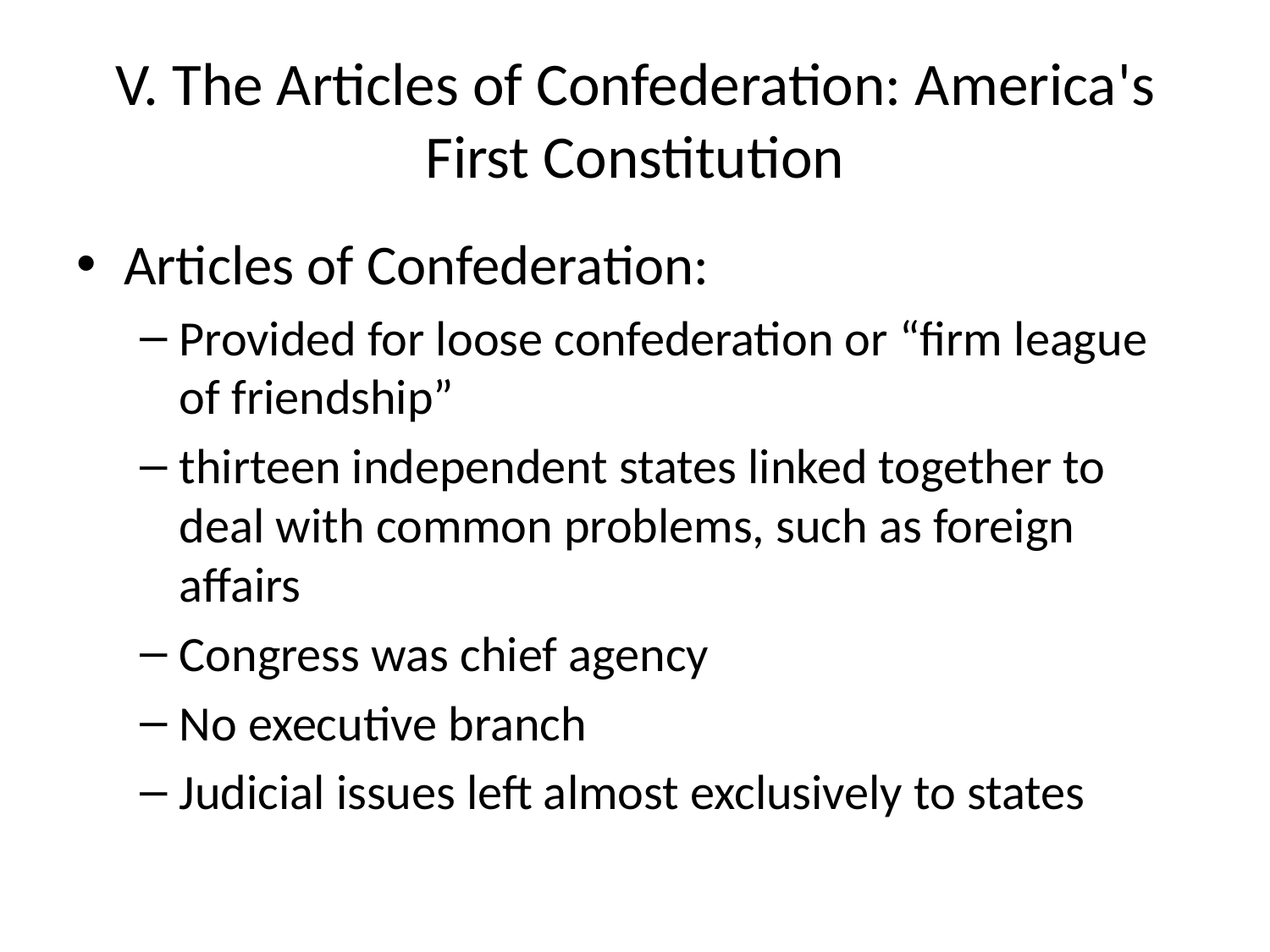

# V. The Articles of Confederation: America's First Constitution
Articles of Confederation:
Provided for loose confederation or “firm league of friendship”
thirteen independent states linked together to deal with common problems, such as foreign affairs
Congress was chief agency
No executive branch
Judicial issues left almost exclusively to states